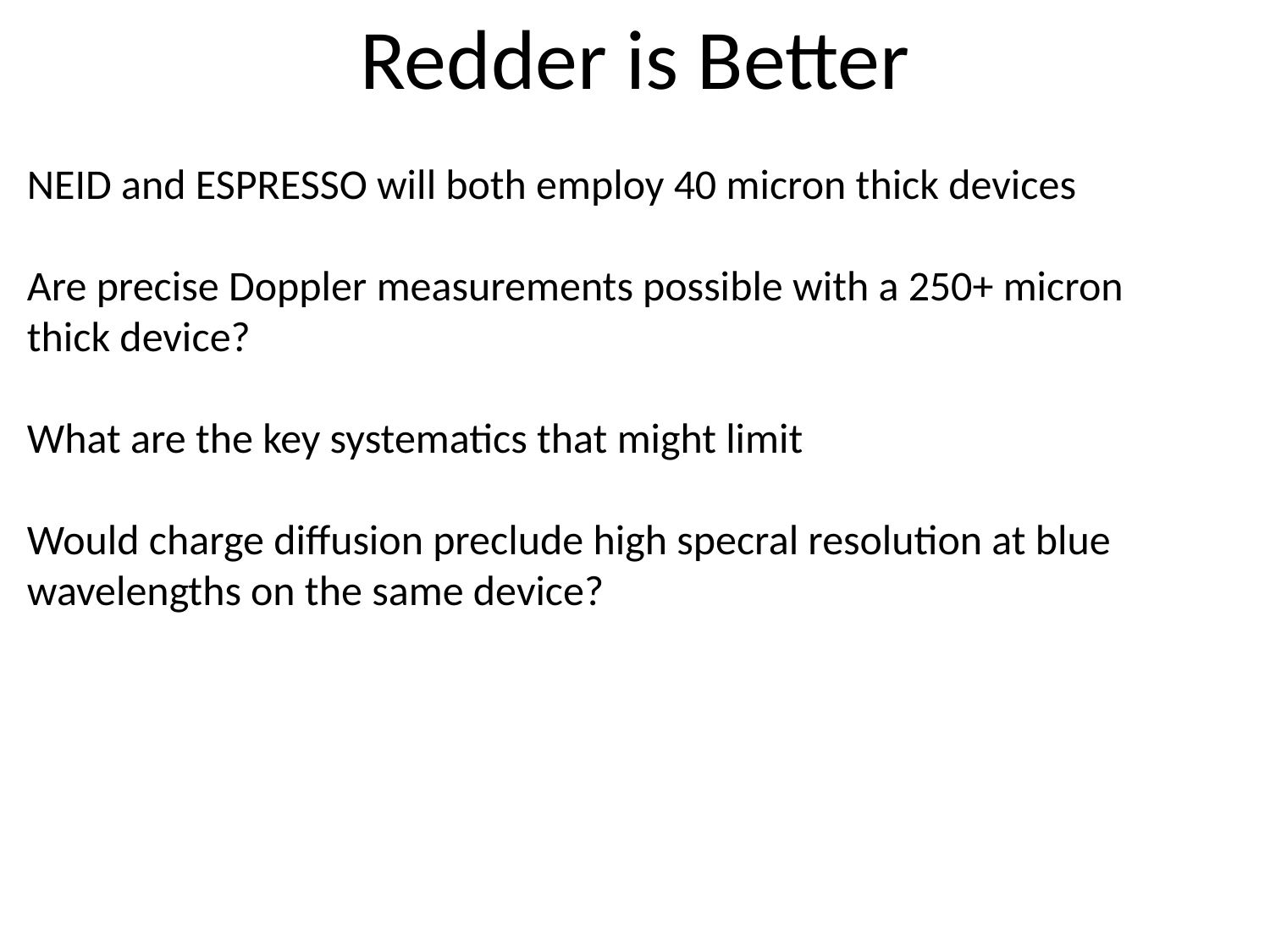

Redder is Better
NEID and ESPRESSO will both employ 40 micron thick devices

Are precise Doppler measurements possible with a 250+ micron thick device?

What are the key systematics that might limit

Would charge diffusion preclude high specral resolution at blue wavelengths on the same device?